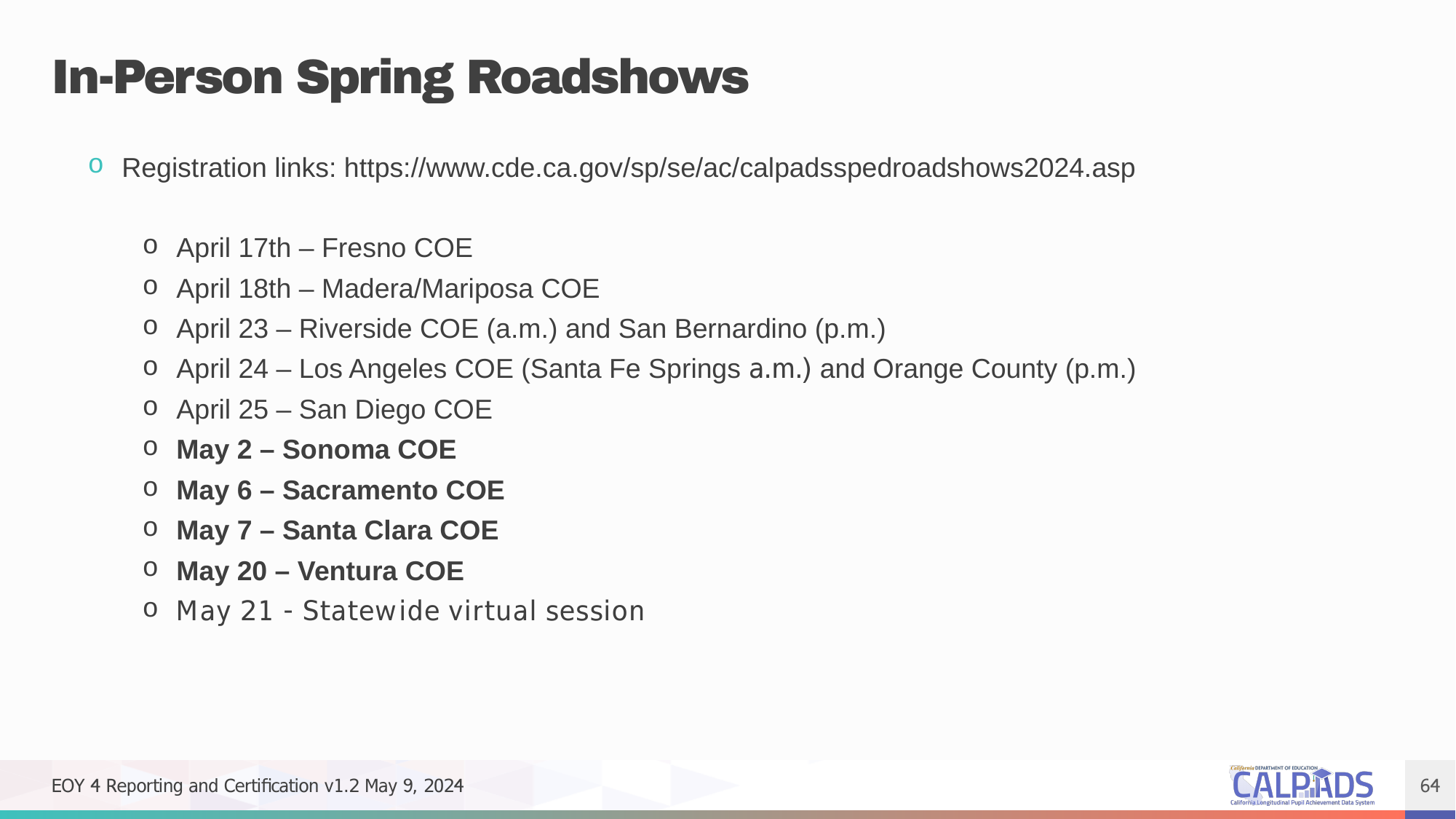

# In-Person Spring Roadshows
Registration links: https://www.cde.ca.gov/sp/se/ac/calpadsspedroadshows2024.asp

April 17th – Fresno COE
April 18th – Madera/Mariposa COE
April 23 – Riverside COE (a.m.) and San Bernardino (p.m.)
April 24 – Los Angeles COE (Santa Fe Springs a.m.) and Orange County (p.m.)
April 25 – San Diego COE
May 2 – Sonoma COE
May 6 – Sacramento COE
May 7 – Santa Clara COE
May 20 – Ventura COE
May 21 - Statewide virtual session

EOY 4 Reporting and Certification v1.2 May 9, 2024
64